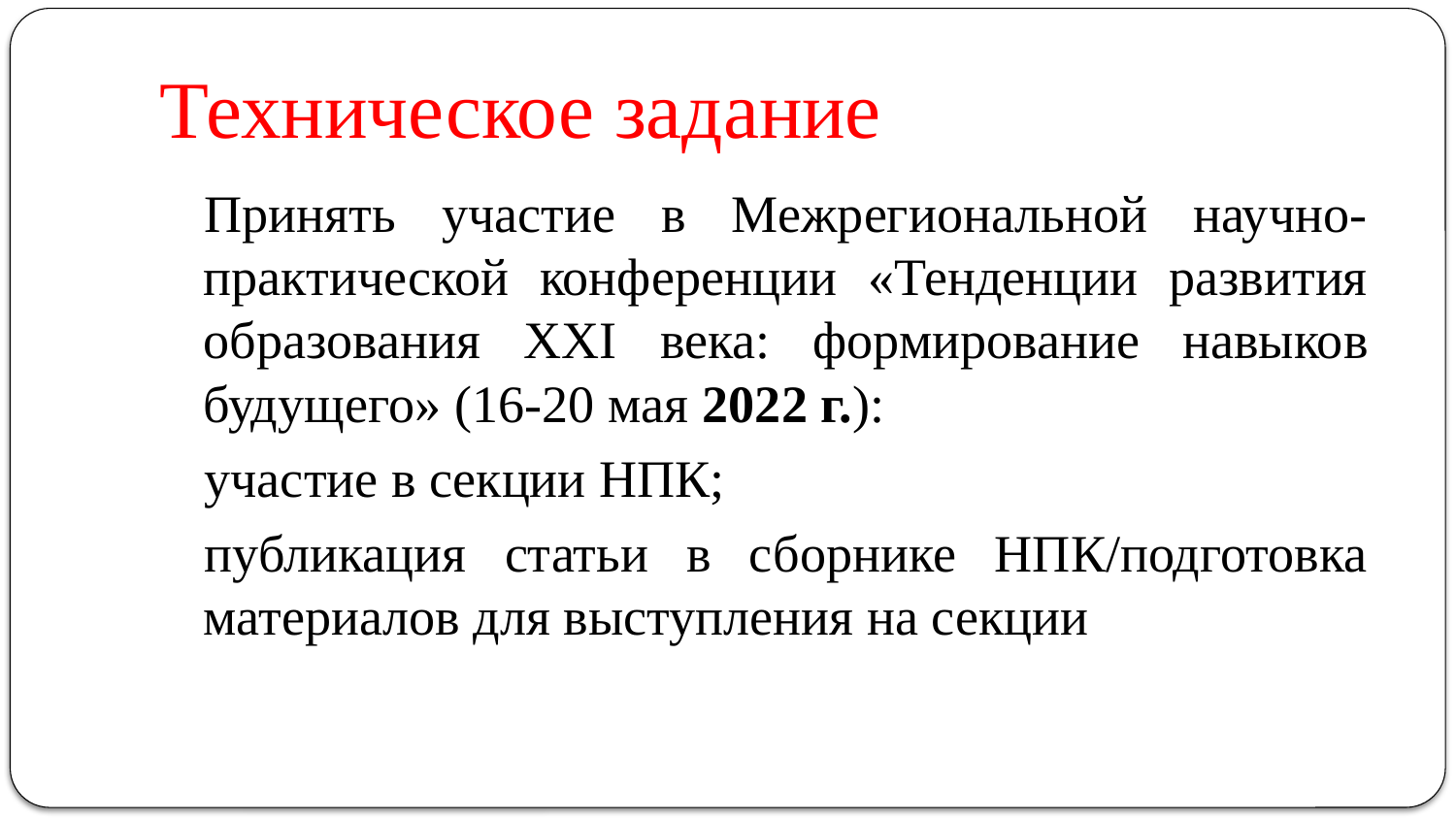

# Техническое задание
Принять участие в Межрегиональной научно-практической конференции «Тенденции развития образования XXI века: формирование навыков будущего» (16-20 мая 2022 г.):
участие в секции НПК;
публикация статьи в сборнике НПК/подготовка материалов для выступления на секции